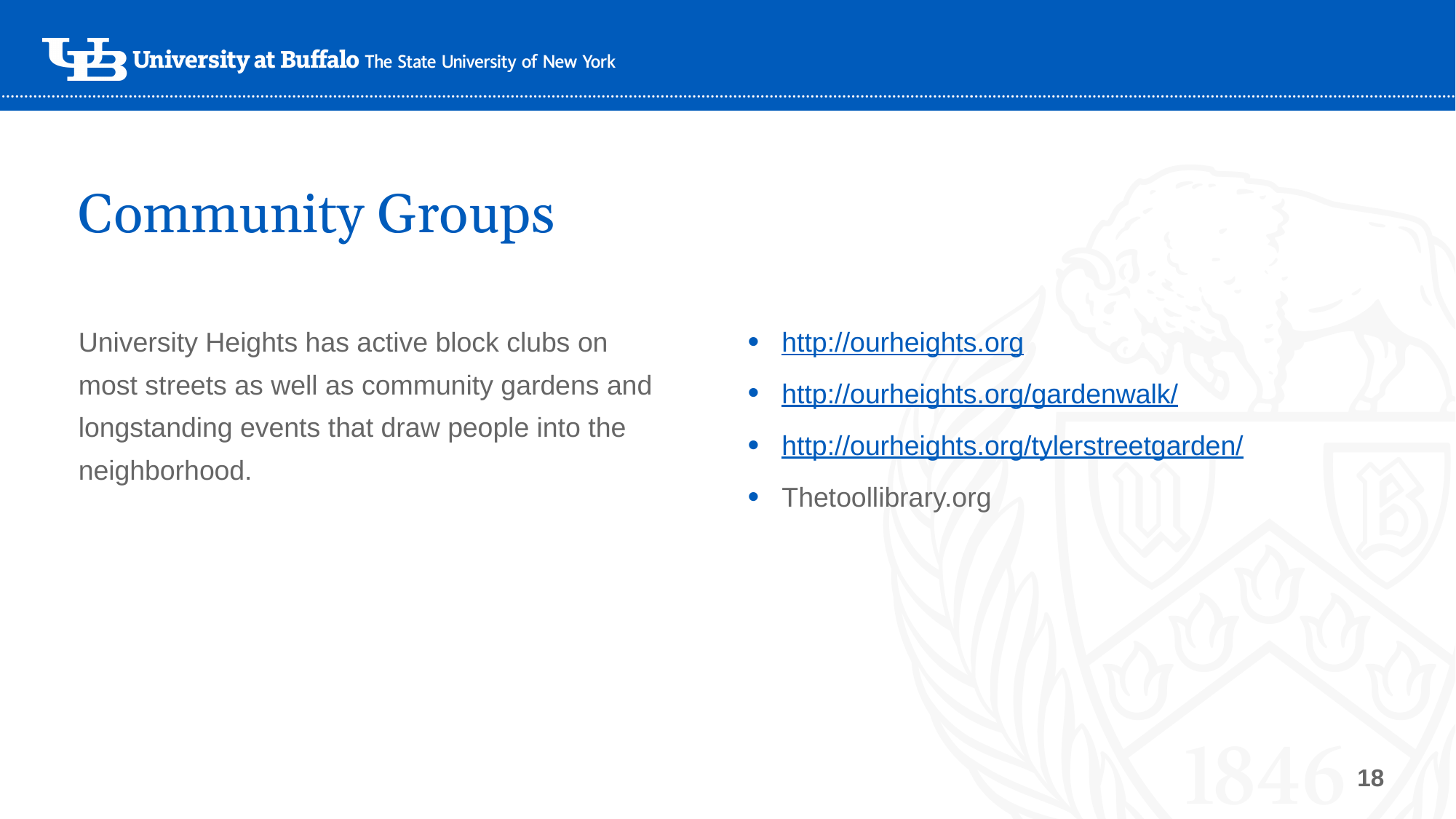

# Community Groups
http://ourheights.org
http://ourheights.org/gardenwalk/
http://ourheights.org/tylerstreetgarden/
Thetoollibrary.org
University Heights has active block clubs on most streets as well as community gardens and longstanding events that draw people into the neighborhood.
18